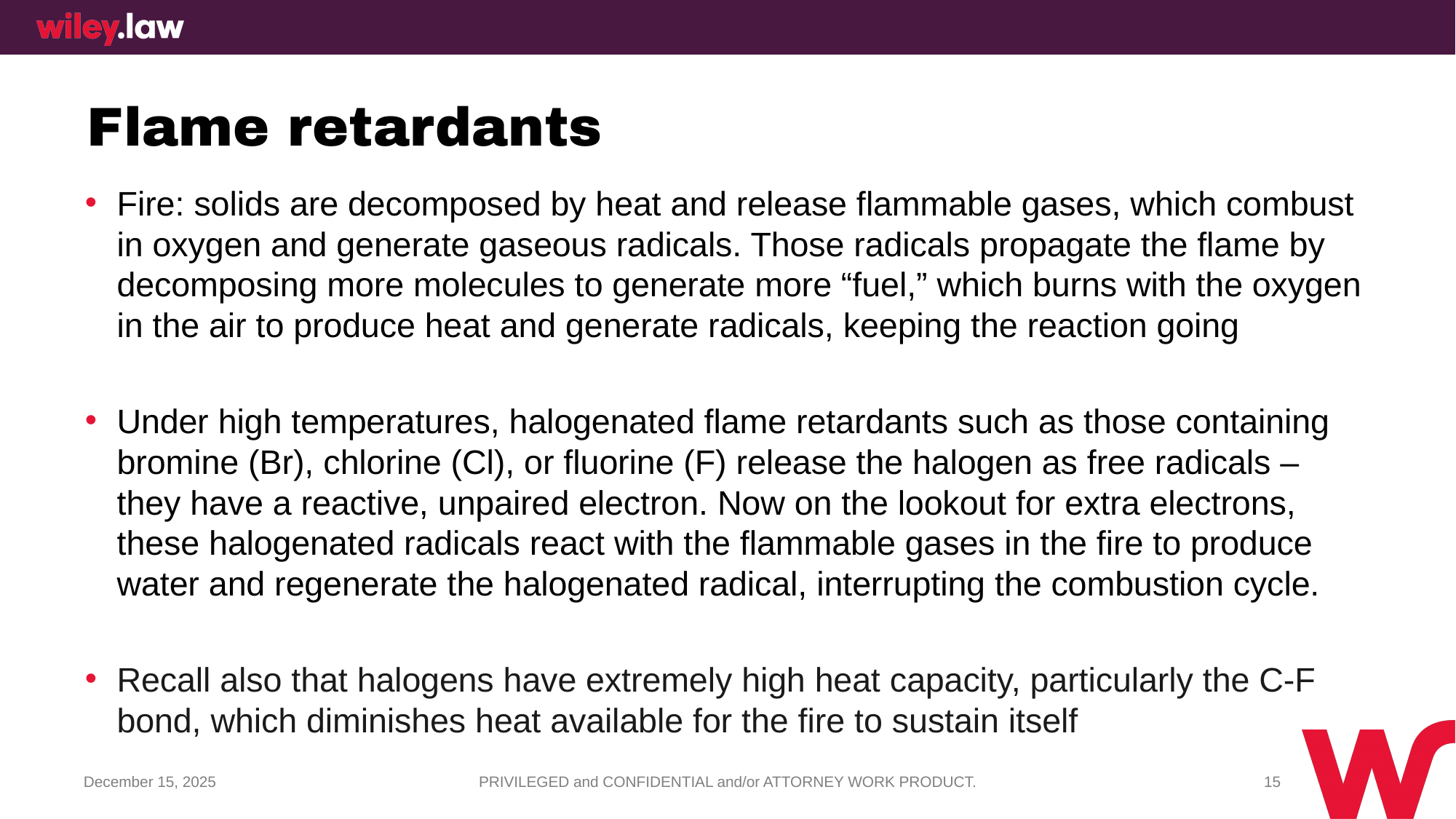

# Flame retardants
Fire: solids are decomposed by heat and release flammable gases, which combust in oxygen and generate gaseous radicals. Those radicals propagate the flame by decomposing more molecules to generate more “fuel,” which burns with the oxygen in the air to produce heat and generate radicals, keeping the reaction going

Under high temperatures, halogenated flame retardants such as those containing bromine (Br), chlorine (Cl), or fluorine (F) release the halogen as free radicals – they have a reactive, unpaired electron. Now on the lookout for extra electrons, these halogenated radicals react with the flammable gases in the fire to produce water and regenerate the halogenated radical, interrupting the combustion cycle.

Recall also that halogens have extremely high heat capacity, particularly the C-F bond, which diminishes heat available for the fire to sustain itself
December 15, 2025
PRIVILEGED and CONFIDENTIAL and/or ATTORNEY WORK PRODUCT.
15